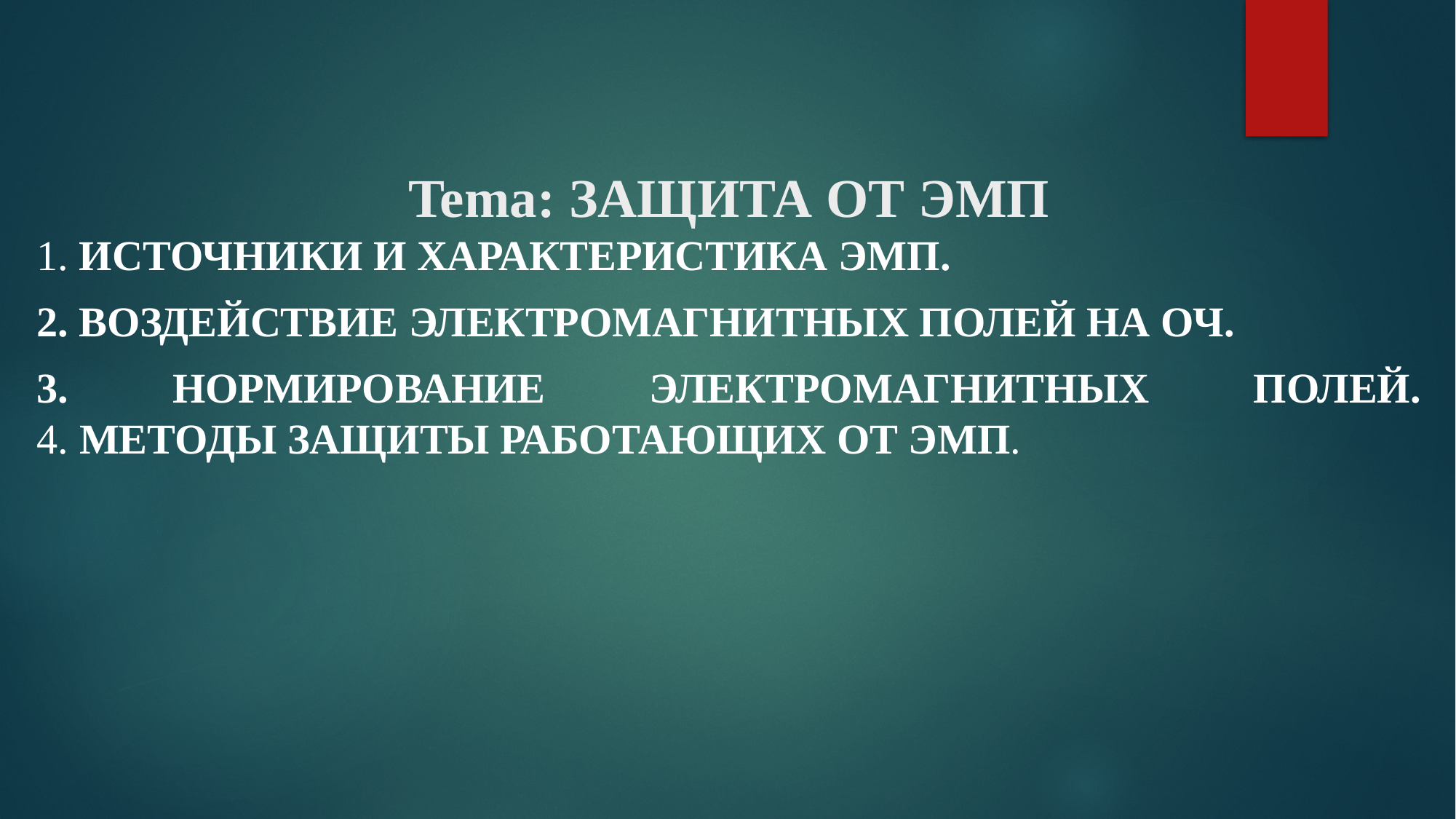

# Tema: ЗАЩИТА ОТ ЭМП
1. Источники и характеристика ЭМП.
2. Воздействие электромагнитных полей на ОЧ.
3. Нормирование электромагнитных полей.
4. Методы защиты работающих от эМП.